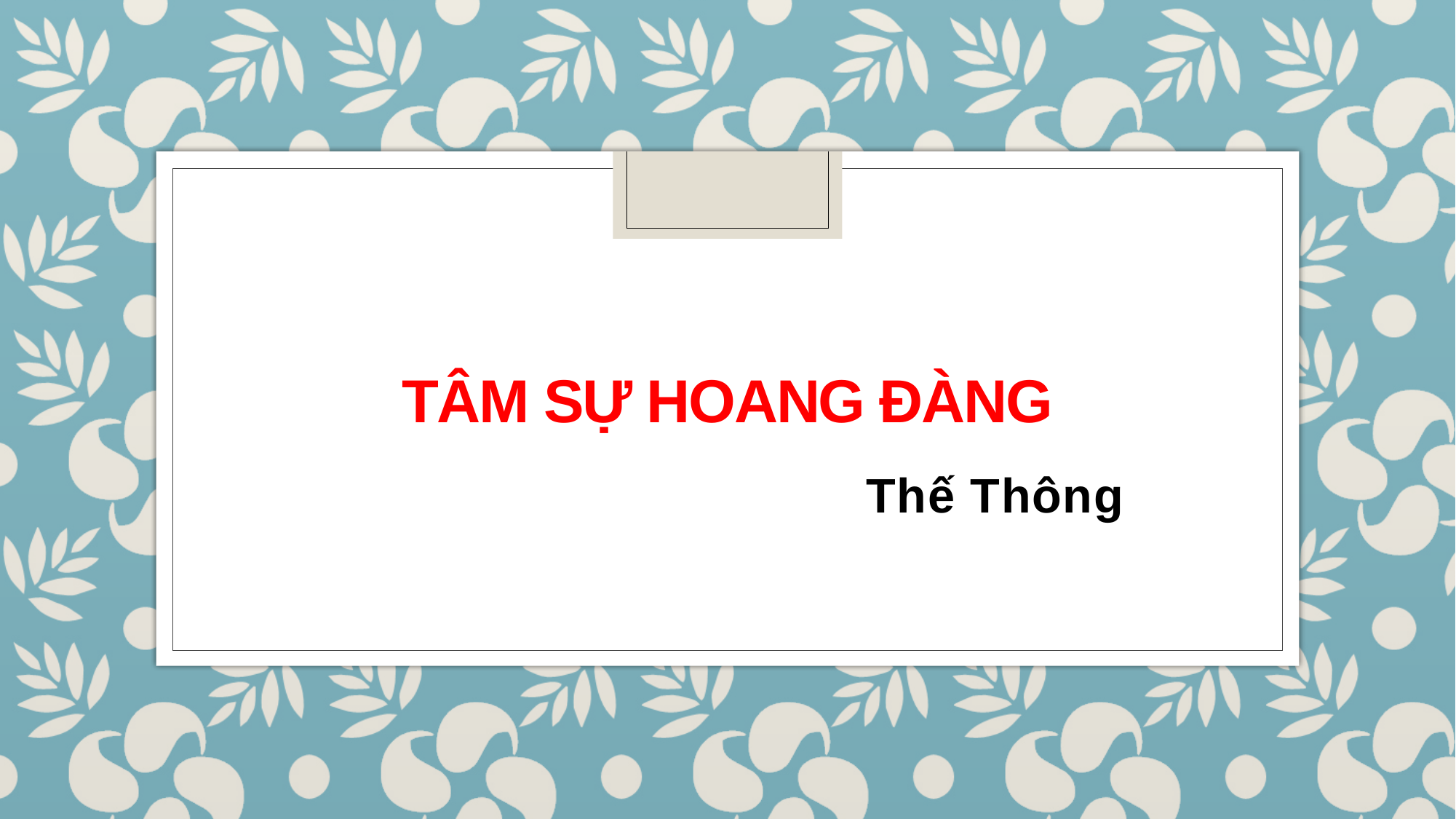

# TÂM SỰ HOANG ĐÀNG
Thế Thông